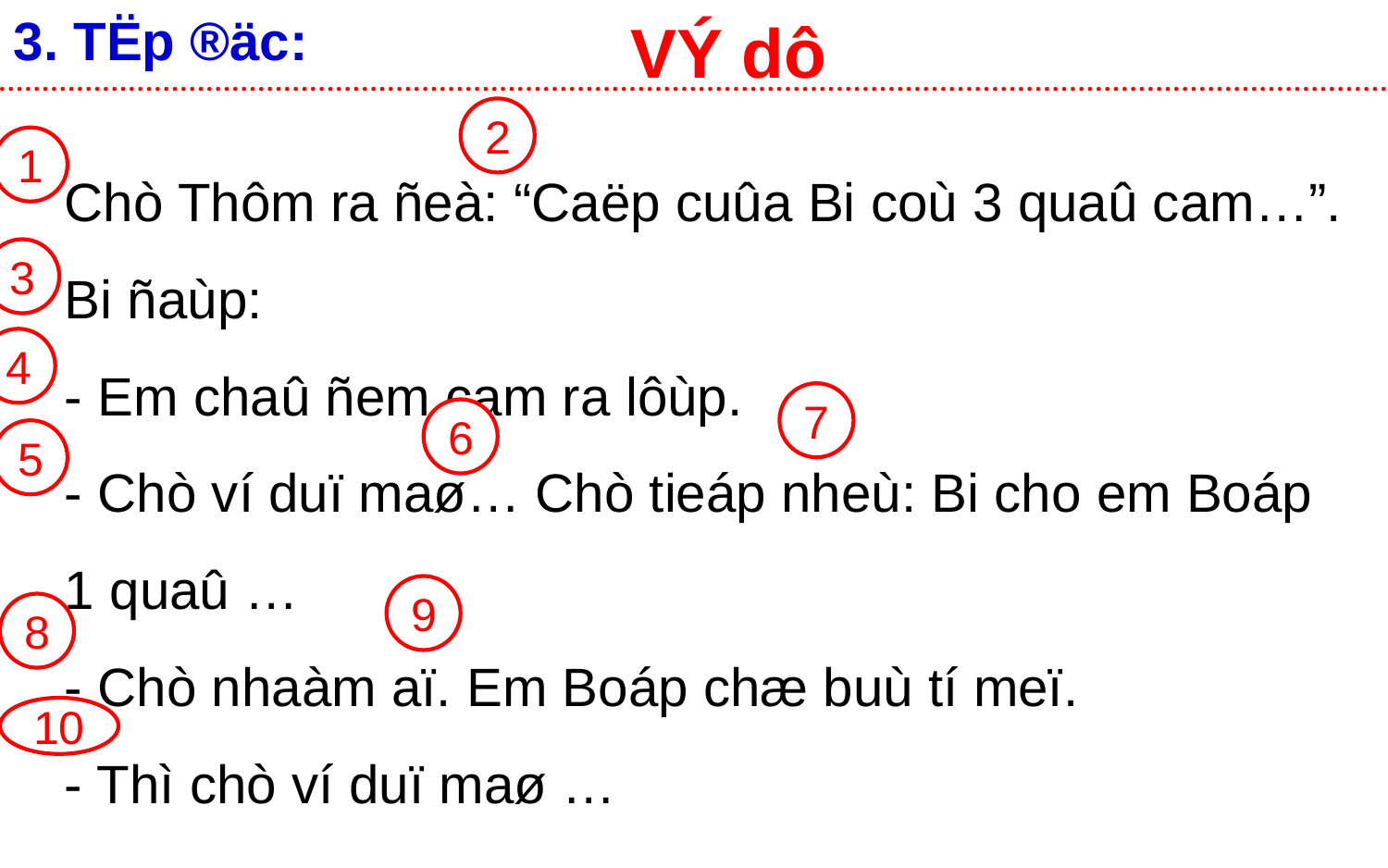

3. TËp ®äc:
VÝ dô

2
1
Chò Thôm ra ñeà: “Caëp cuûa Bi coù 3 quaû cam…”.
Bi ñaùp:
- Em chaû ñem cam ra lôùp.
- Chò ví duï maø… Chò tieáp nheù: Bi cho em Boáp 1 quaû …
- Chò nhaàm aï. Em Boáp chæ buù tí meï.
- Thì chò ví duï maø …
3
4
7
6
5
9
8
10